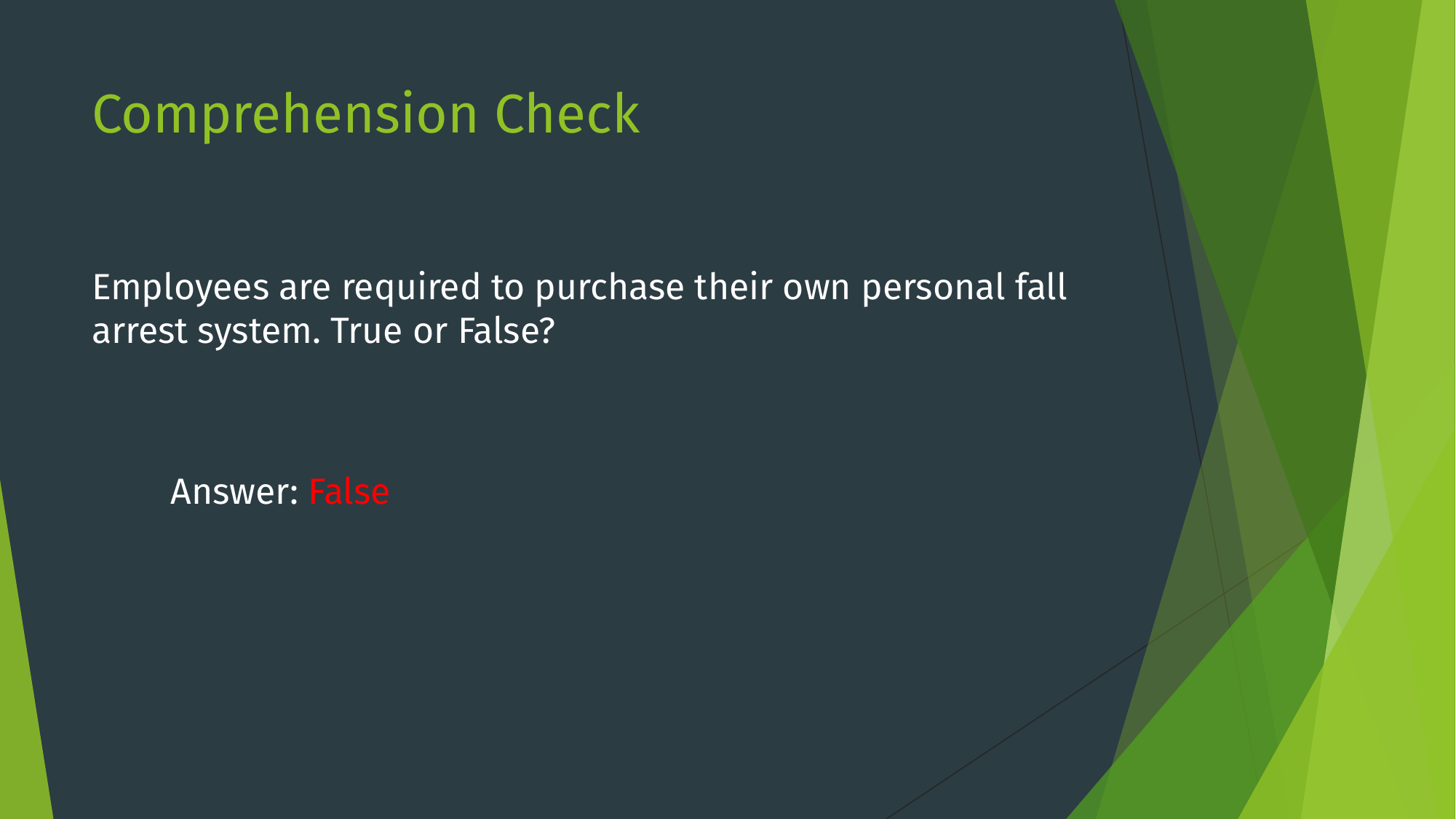

# Comprehension Check

Employees are required to purchase their own personal fall arrest system. True or False?

Answer: False